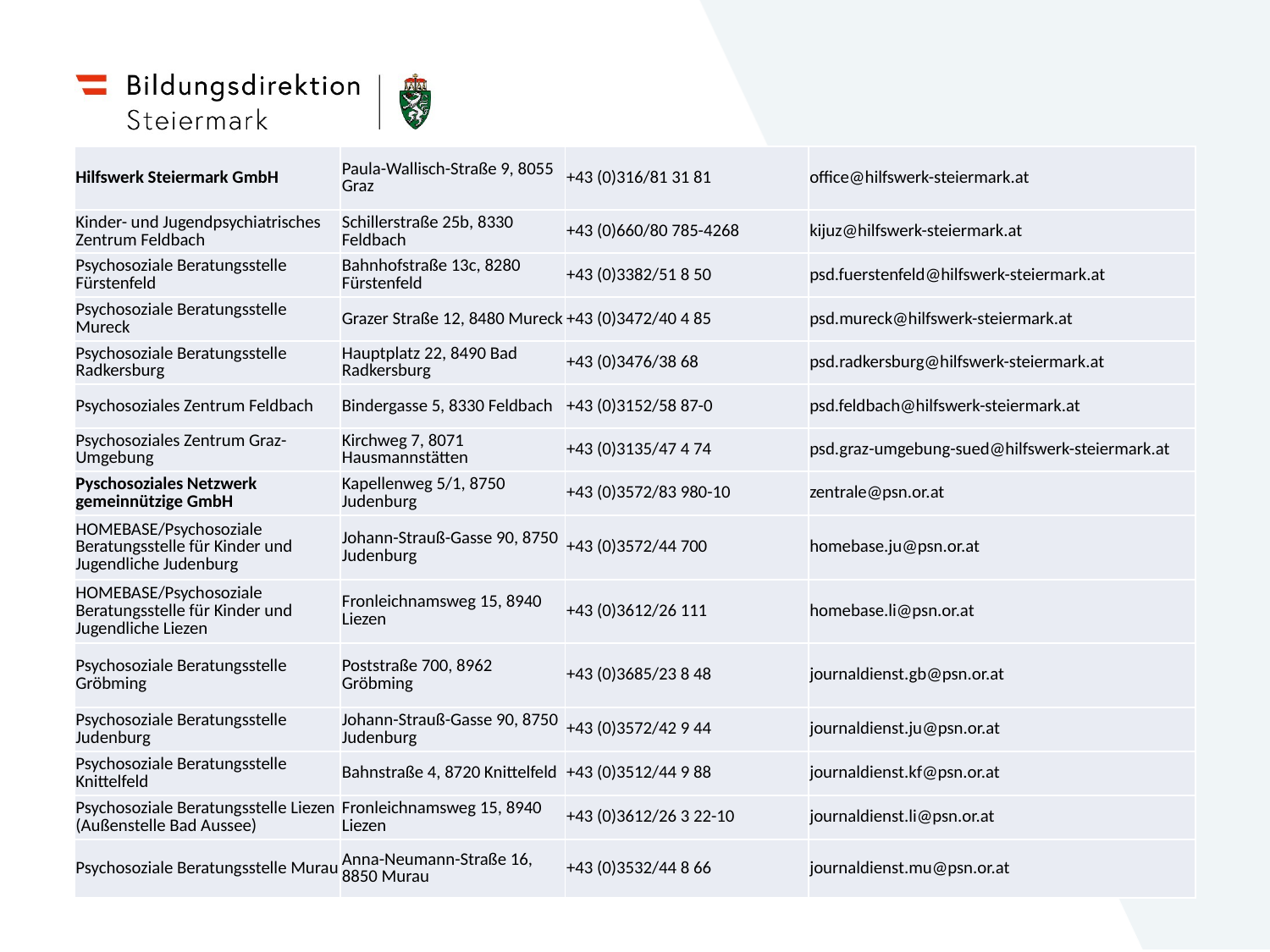

| Hilfswerk Steiermark GmbH | Paula-Wallisch-Straße 9, 8055 Graz | +43 (0)316/81 31 81 | office@hilfswerk-steiermark.at |
| --- | --- | --- | --- |
| Kinder- und Jugendpsychiatrisches Zentrum Feldbach | Schillerstraße 25b, 8330 Feldbach | +43 (0)660/80 785-4268 | kijuz@hilfswerk-steiermark.at |
| Psychosoziale Beratungsstelle Fürstenfeld | Bahnhofstraße 13c, 8280 Fürstenfeld | +43 (0)3382/51 8 50 | psd.fuerstenfeld@hilfswerk-steiermark.at |
| Psychosoziale Beratungsstelle Mureck | Grazer Straße 12, 8480 Mureck | +43 (0)3472/40 4 85 | psd.mureck@hilfswerk-steiermark.at |
| Psychosoziale Beratungsstelle Radkersburg | Hauptplatz 22, 8490 Bad Radkersburg | +43 (0)3476/38 68 | psd.radkersburg@hilfswerk-steiermark.at |
| Psychosoziales Zentrum Feldbach | Bindergasse 5, 8330 Feldbach | +43 (0)3152/58 87-0 | psd.feldbach@hilfswerk-steiermark.at |
| Psychosoziales Zentrum Graz-Umgebung | Kirchweg 7, 8071 Hausmannstätten | +43 (0)3135/47 4 74 | psd.graz-umgebung-sued@hilfswerk-steiermark.at |
| Pyschosoziales Netzwerk gemeinnützige GmbH | Kapellenweg 5/1, 8750 Judenburg | +43 (0)3572/83 980-10 | zentrale@psn.or.at |
| HOMEBASE/Psychosoziale Beratungsstelle für Kinder und Jugendliche Judenburg | Johann-Strauß-Gasse 90, 8750 Judenburg | +43 (0)3572/44 700 | homebase.ju@psn.or.at |
| HOMEBASE/Psychosoziale Beratungsstelle für Kinder und Jugendliche Liezen | Fronleichnamsweg 15, 8940 Liezen | +43 (0)3612/26 111 | homebase.li@psn.or.at |
| Psychosoziale Beratungsstelle Gröbming | Poststraße 700, 8962 Gröbming | +43 (0)3685/23 8 48 | journaldienst.gb@psn.or.at |
| Psychosoziale Beratungsstelle Judenburg | Johann-Strauß-Gasse 90, 8750 Judenburg | +43 (0)3572/42 9 44 | journaldienst.ju@psn.or.at |
| Psychosoziale Beratungsstelle Knittelfeld | Bahnstraße 4, 8720 Knittelfeld | +43 (0)3512/44 9 88 | journaldienst.kf@psn.or.at |
| Psychosoziale Beratungsstelle Liezen (Außenstelle Bad Aussee) | Fronleichnamsweg 15, 8940 Liezen | +43 (0)3612/26 3 22-10 | journaldienst.li@psn.or.at |
| Psychosoziale Beratungsstelle Murau | Anna-Neumann-Straße 16, 8850 Murau | +43 (0)3532/44 8 66 | journaldienst.mu@psn.or.at |